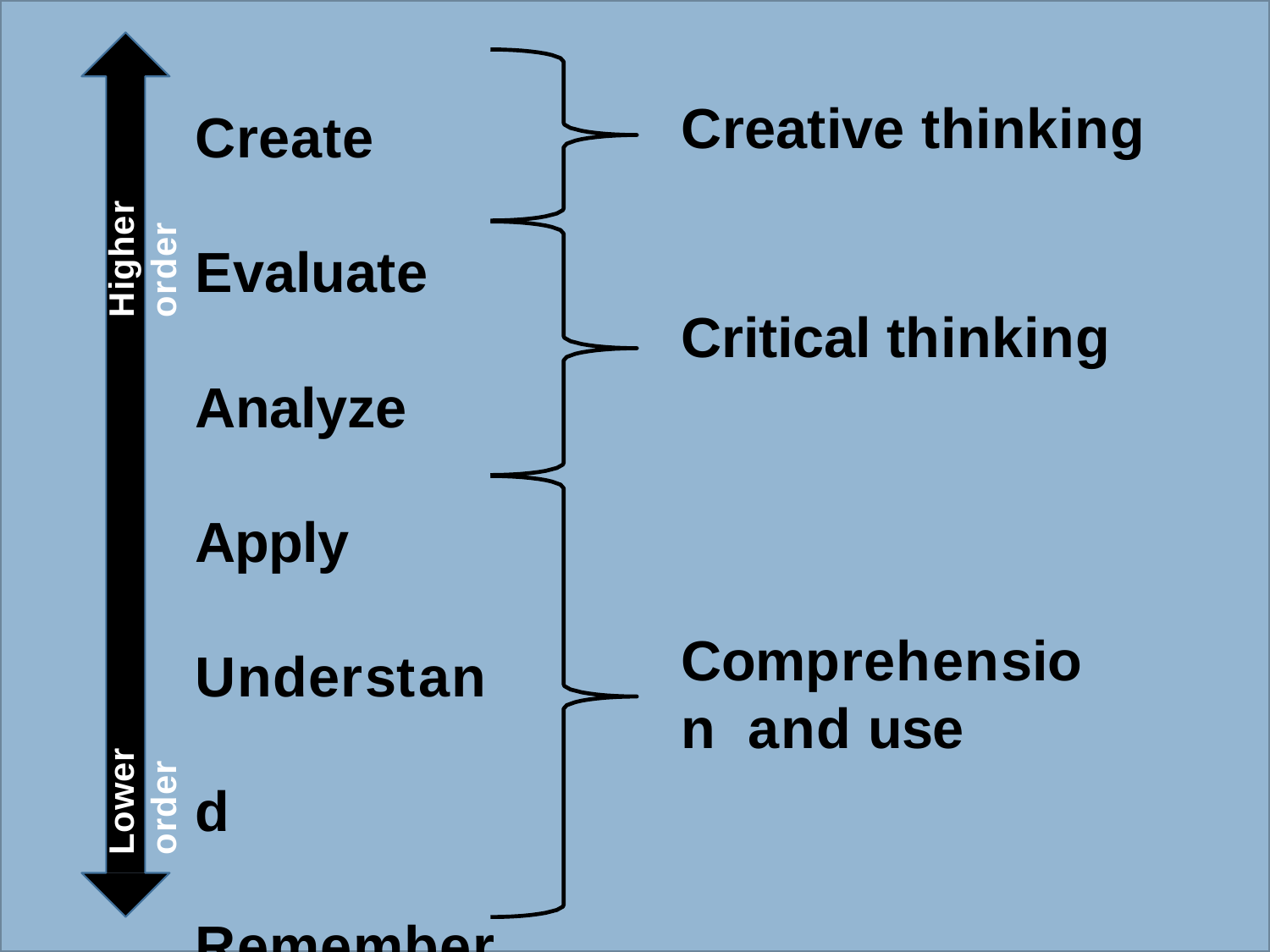

Creative thinking
Higher order
Create
Evaluate
Analyze  Apply  Understand  Remember

Critical thinking

Comprehension  and use
Lower order